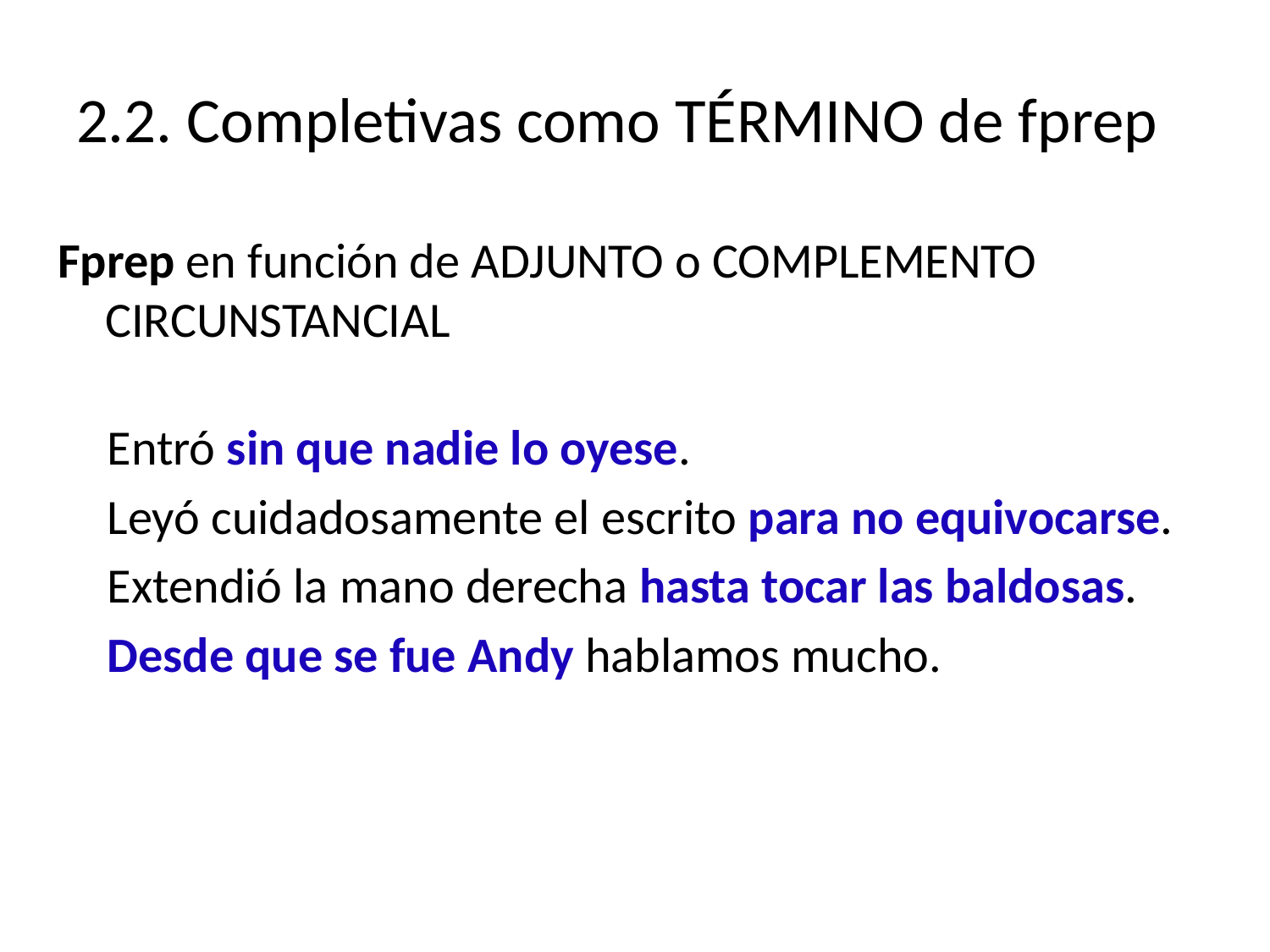

# 2.2. Completivas como TÉRMINO de fprep
Fprep en función de ADJUNTO o COMPLEMENTO  CIRCUNSTANCIAL

Entró sin que nadie lo oyese.
Leyó cuidadosamente el escrito para no equivocarse.
Extendió la mano derecha hasta tocar las baldosas.
Desde que se fue Andy hablamos mucho.